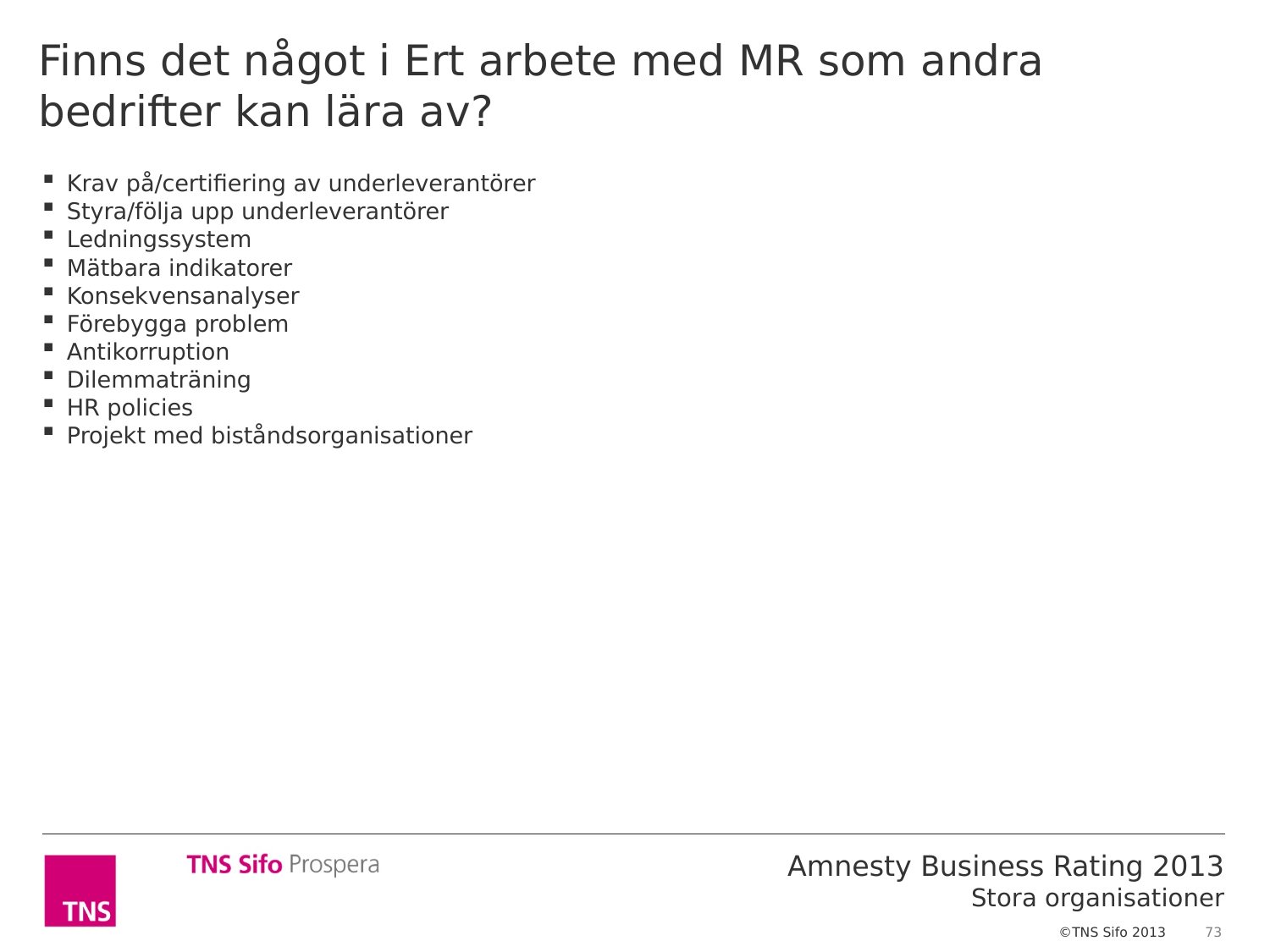

Finns det något i Ert arbete med MR som andra bedrifter kan lära av?

Krav på/certifiering av underleverantörer
Styra/följa upp underleverantörer
Ledningssystem
Mätbara indikatorer
Konsekvensanalyser
Förebygga problem
Antikorruption
Dilemmaträning
HR policies
Projekt med biståndsorganisationer